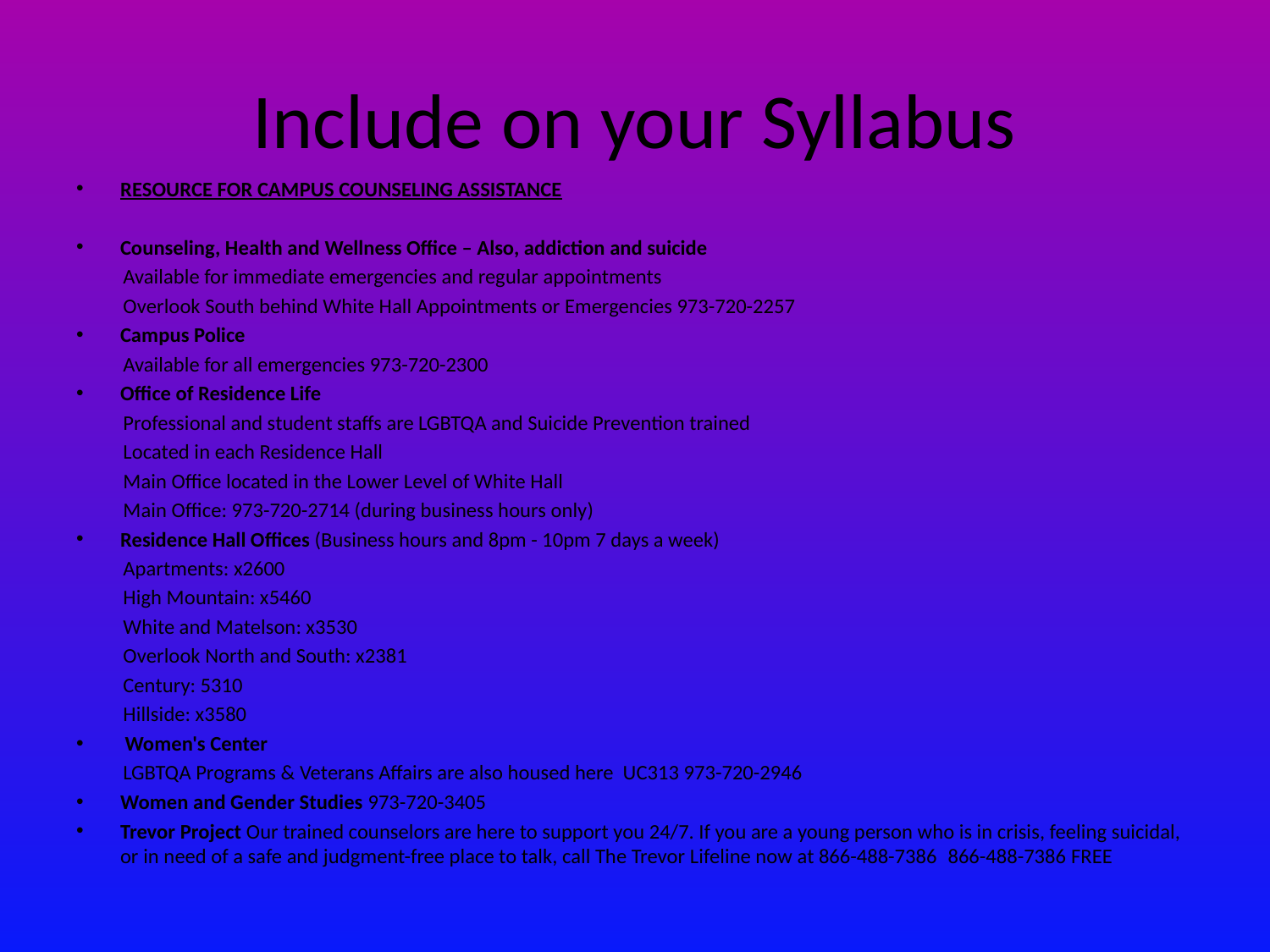

# Include on your Syllabus
RESOURCE FOR CAMPUS COUNSELING ASSISTANCE

Counseling, Health and Wellness Office – Also, addiction and suicide
	Available for immediate emergencies and regular appointments
	Overlook South behind White Hall Appointments or Emergencies 973-720-2257
Campus Police
	Available for all emergencies 973-720-2300
Office of Residence Life
	Professional and student staffs are LGBTQA and Suicide Prevention trained
	Located in each Residence Hall
	Main Office located in the Lower Level of White Hall
	Main Office: 973-720-2714 (during business hours only)
Residence Hall Offices (Business hours and 8pm - 10pm 7 days a week)
	Apartments: x2600
	High Mountain: x5460
	White and Matelson: x3530
	Overlook North and South: x2381
	Century: 5310
	Hillside: x3580
 Women's Center
	LGBTQA Programs & Veterans Affairs are also housed here  UC313 973-720-2946
Women and Gender Studies 973-720-3405
Trevor Project Our trained counselors are here to support you 24/7. If you are a young person who is in crisis, feeling suicidal, or in need of a safe and judgment-free place to talk, call The Trevor Lifeline now at 866-488-7386  866-488-7386 FREE